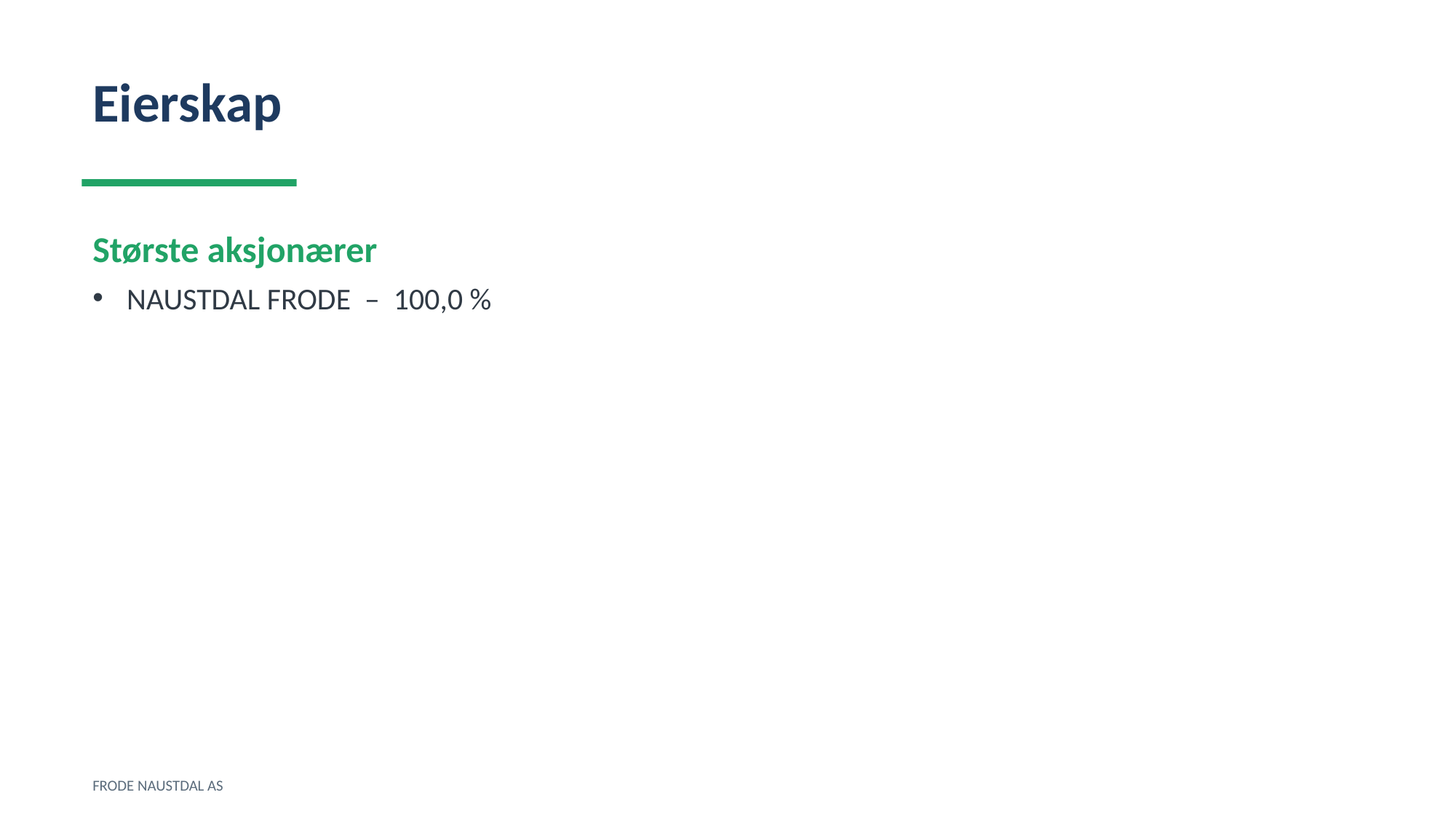

Eierskap

Største aksjonærer
NAUSTDAL FRODE  –  100,0 %
FRODE NAUSTDAL AS